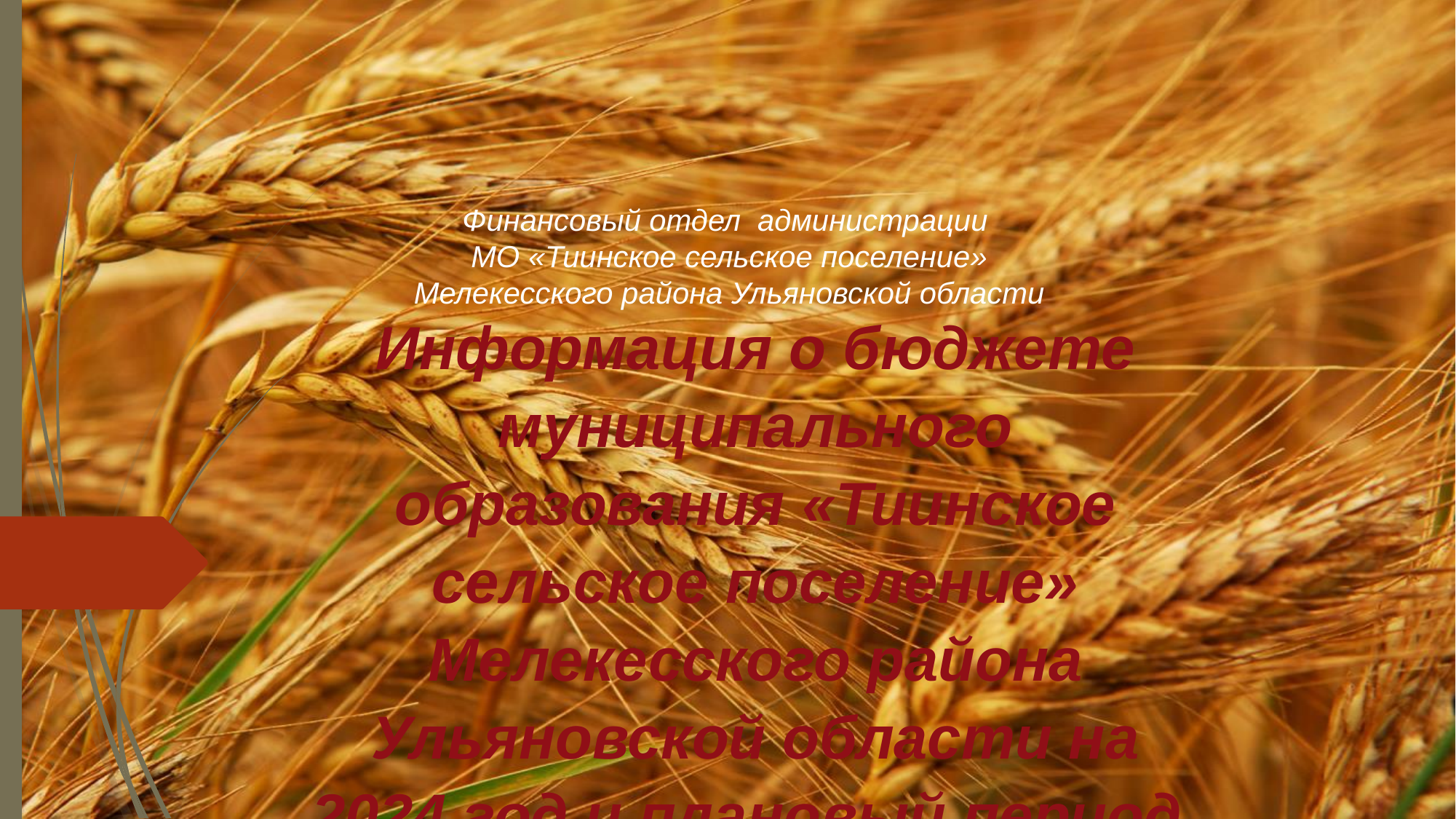

Финансовый отдел  администрации
МО «Тиинское сельское поселение» Мелекесского района Ульяновской области
Информация о бюджете муниципального образования «Тиинское сельское поселение» Мелекесского района Ульяновской области на 2024 год и плановый период
2025 и 2026 годов